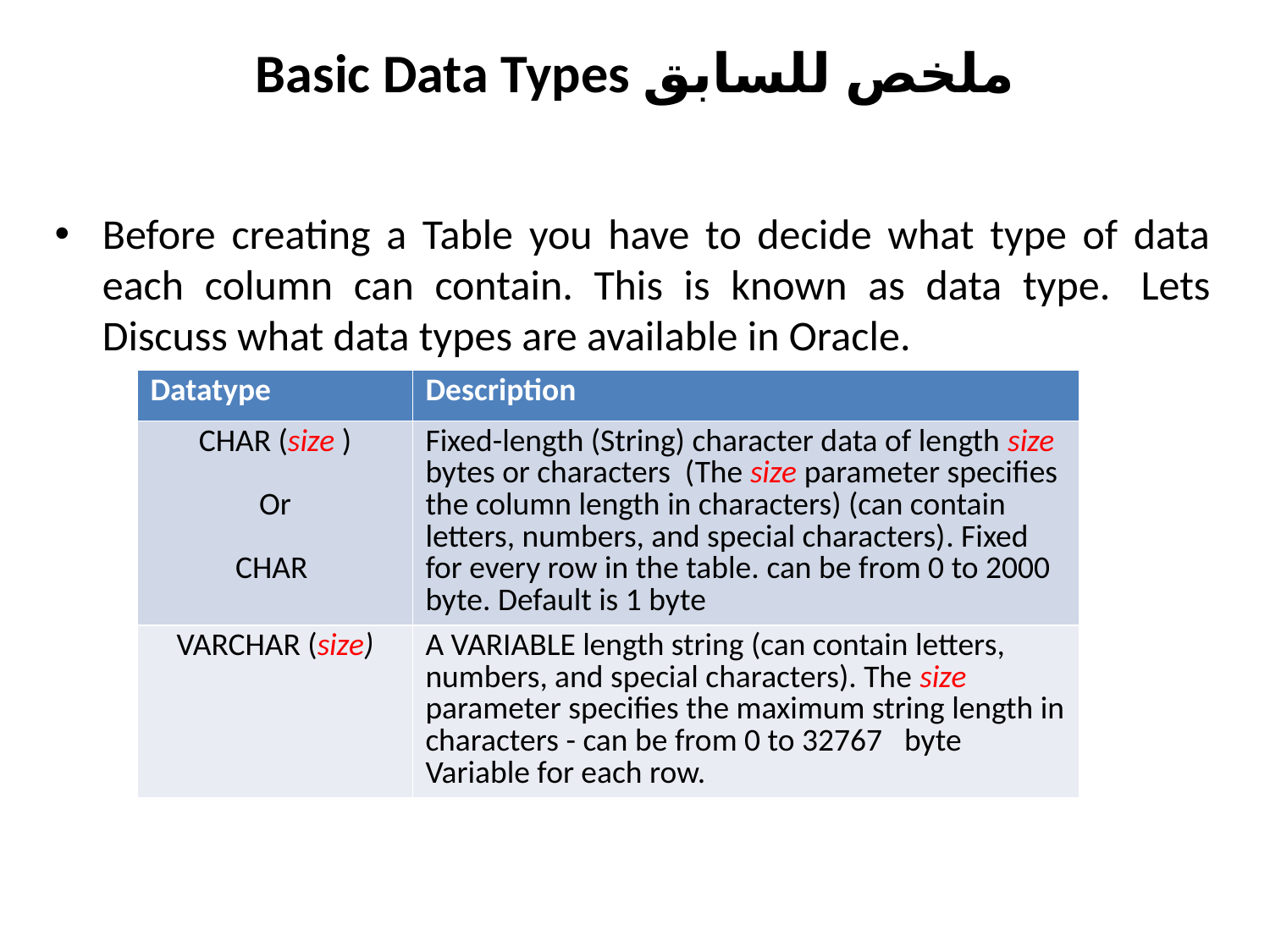

# Basic Data Types ملخص للسابق
Before creating a Table you have to decide what type of data each column can contain. This is known as data type.  Lets Discuss what data types are available in Oracle.
| Datatype | Description |
| --- | --- |
| CHAR (size ) Or CHAR | Fixed-length (String) character data of length size bytes or characters (The size parameter specifies the column length in characters) (can contain letters, numbers, and special characters). Fixed for every row in the table. can be from 0 to 2000 byte. Default is 1 byte |
| VARCHAR (size) | A VARIABLE length string (can contain letters, numbers, and special characters). The size parameter specifies the maximum string length in characters - can be from 0 to 32767  byte Variable for each row. |